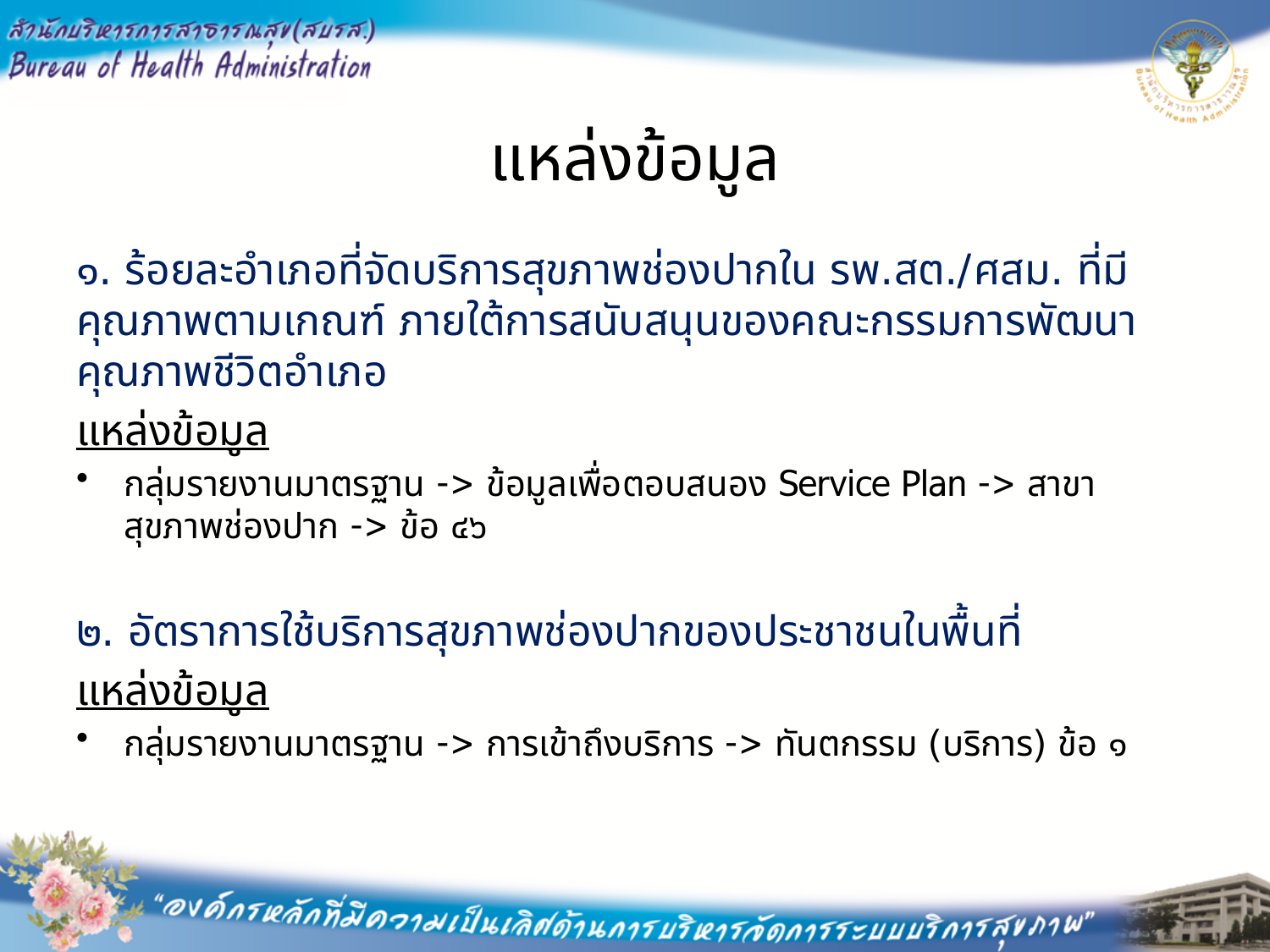

# แหล่งข้อมูล
๑. ร้อยละอำเภอที่จัดบริการสุขภาพช่องปากใน รพ.สต./ศสม. ที่มีคุณภาพตามเกณฑ์ ภายใต้การสนับสนุนของคณะกรรมการพัฒนาคุณภาพชีวิตอำเภอ
แหล่งข้อมูล
กลุ่มรายงานมาตรฐาน -> ข้อมูลเพื่อตอบสนอง Service Plan -> สาขาสุขภาพช่องปาก -> ข้อ ๔๖

๒. อัตราการใช้บริการสุขภาพช่องปากของประชาชนในพื้นที่
แหล่งข้อมูล
กลุ่มรายงานมาตรฐาน -> การเข้าถึงบริการ -> ทันตกรรม (บริการ) ข้อ ๑